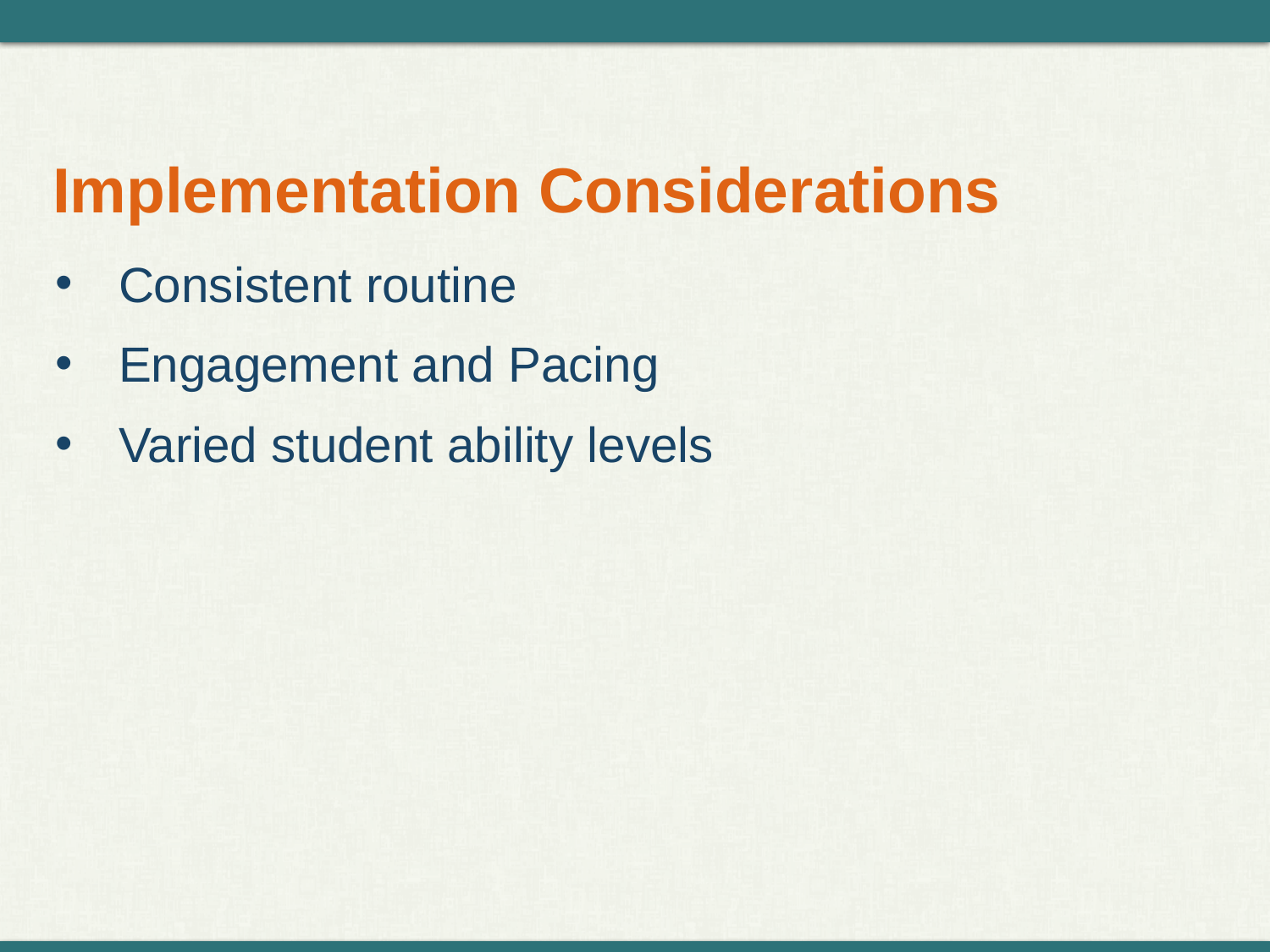

# Implementation Considerations
Consistent routine
Engagement and Pacing
Varied student ability levels